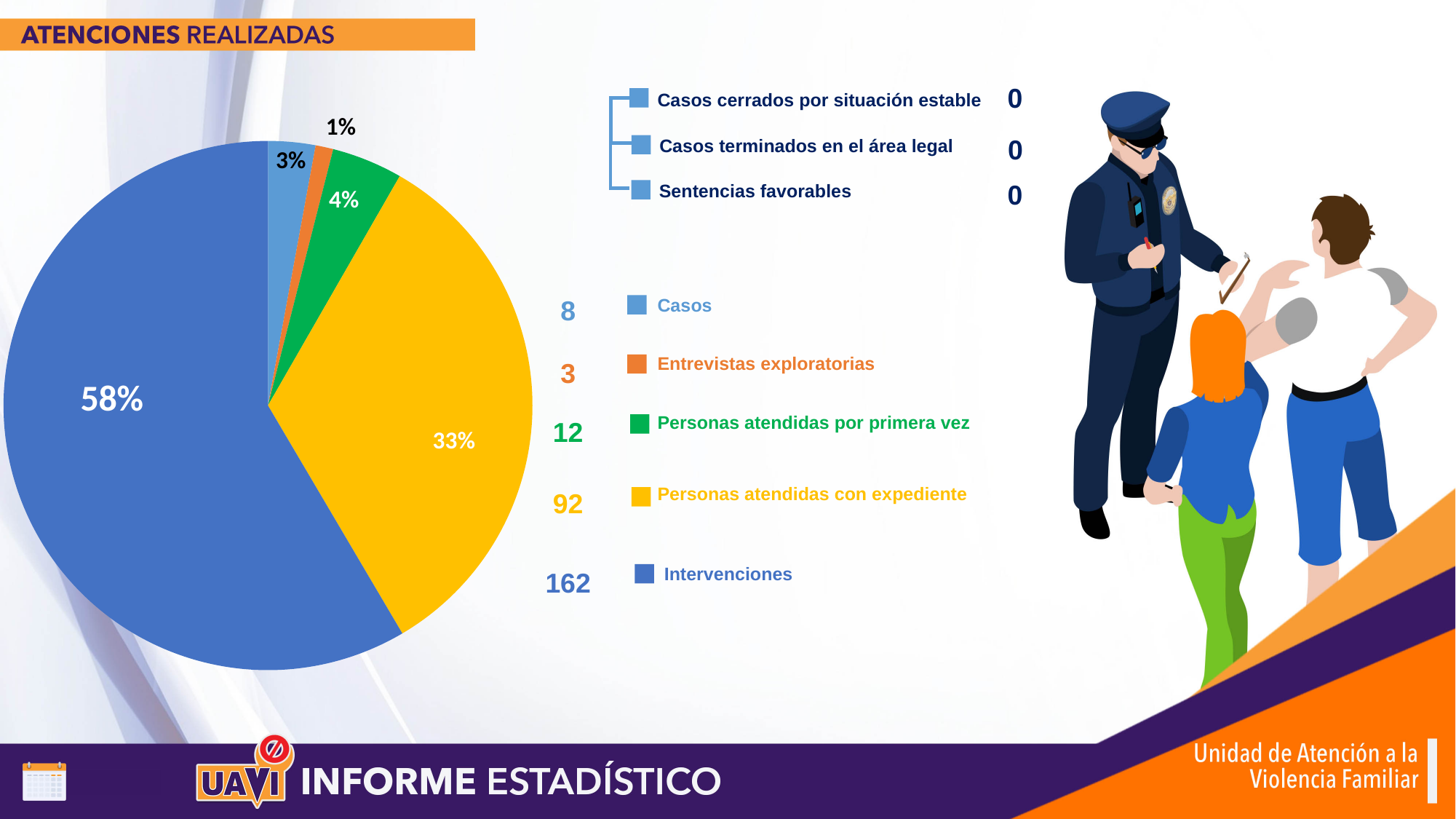

0
Casos cerrados por situación estable

### Chart

| Category | Ventas |
|---|---|
| Casos | 8.0 |
| Entrevistas | 3.0 |
| Atendidas primera vez | 12.0 |
| Atendidas con expediente | 92.0 |
| Intervenciones | 162.0 |
0
Casos terminados en el área legal

0
Sentencias favorables

8
Casos

Entrevistas exploratorias
3

Personas atendidas por primera vez
12

Personas atendidas con expediente
92

Intervenciones
162